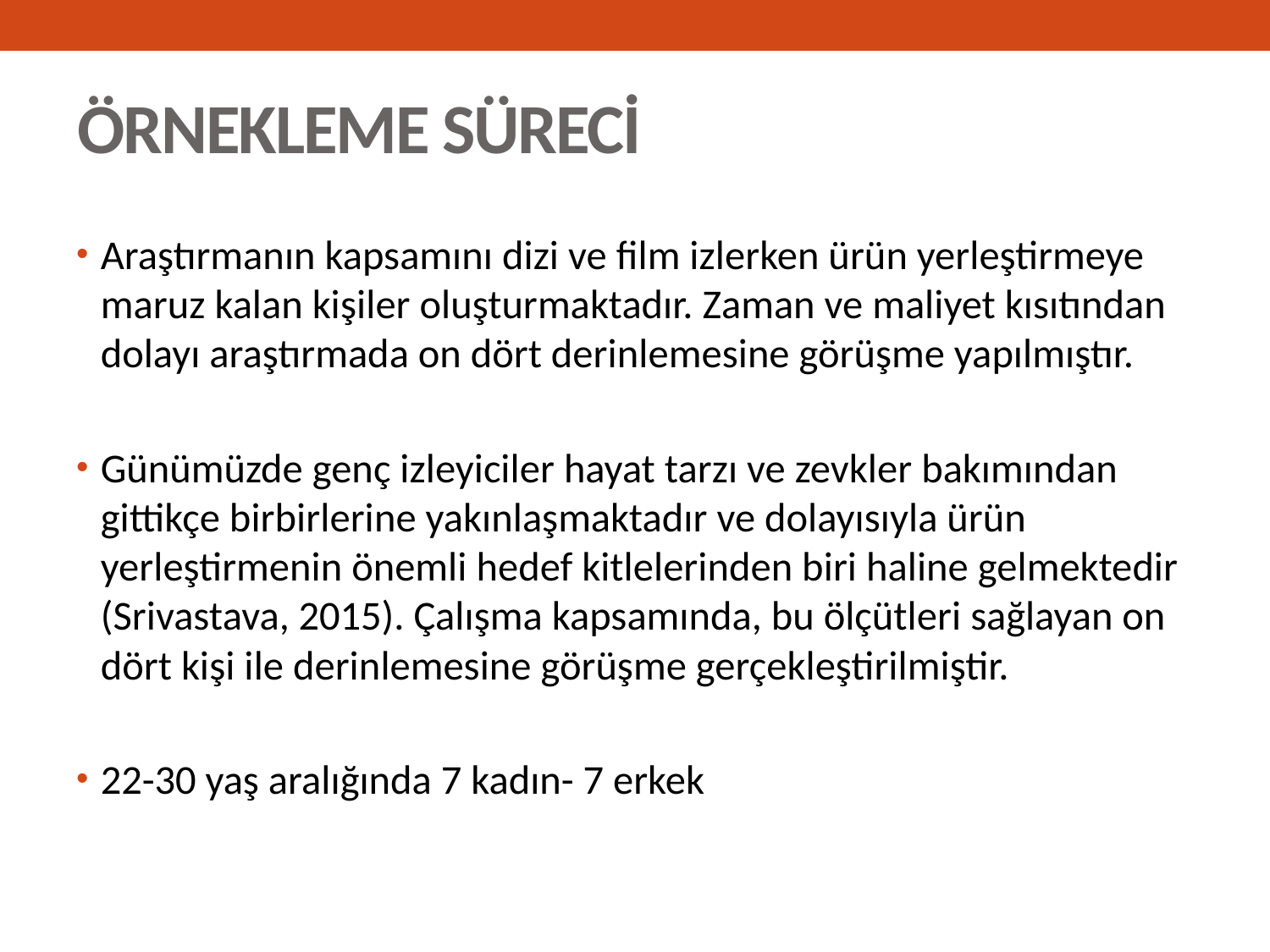

# ÖRNEKLEME SÜRECİ
Araştırmanın kapsamını dizi ve film izlerken ürün yerleştirmeye maruz kalan kişiler oluşturmaktadır. Zaman ve maliyet kısıtından dolayı araştırmada on dört derinlemesine görüşme yapılmıştır.

Günümüzde genç izleyiciler hayat tarzı ve zevkler bakımından gittikçe birbirlerine yakınlaşmaktadır ve dolayısıyla ürün yerleştirmenin önemli hedef kitlelerinden biri haline gelmektedir (Srivastava, 2015). Çalışma kapsamında, bu ölçütleri sağlayan on dört kişi ile derinlemesine görüşme gerçekleştirilmiştir.

22-30 yaş aralığında 7 kadın- 7 erkek